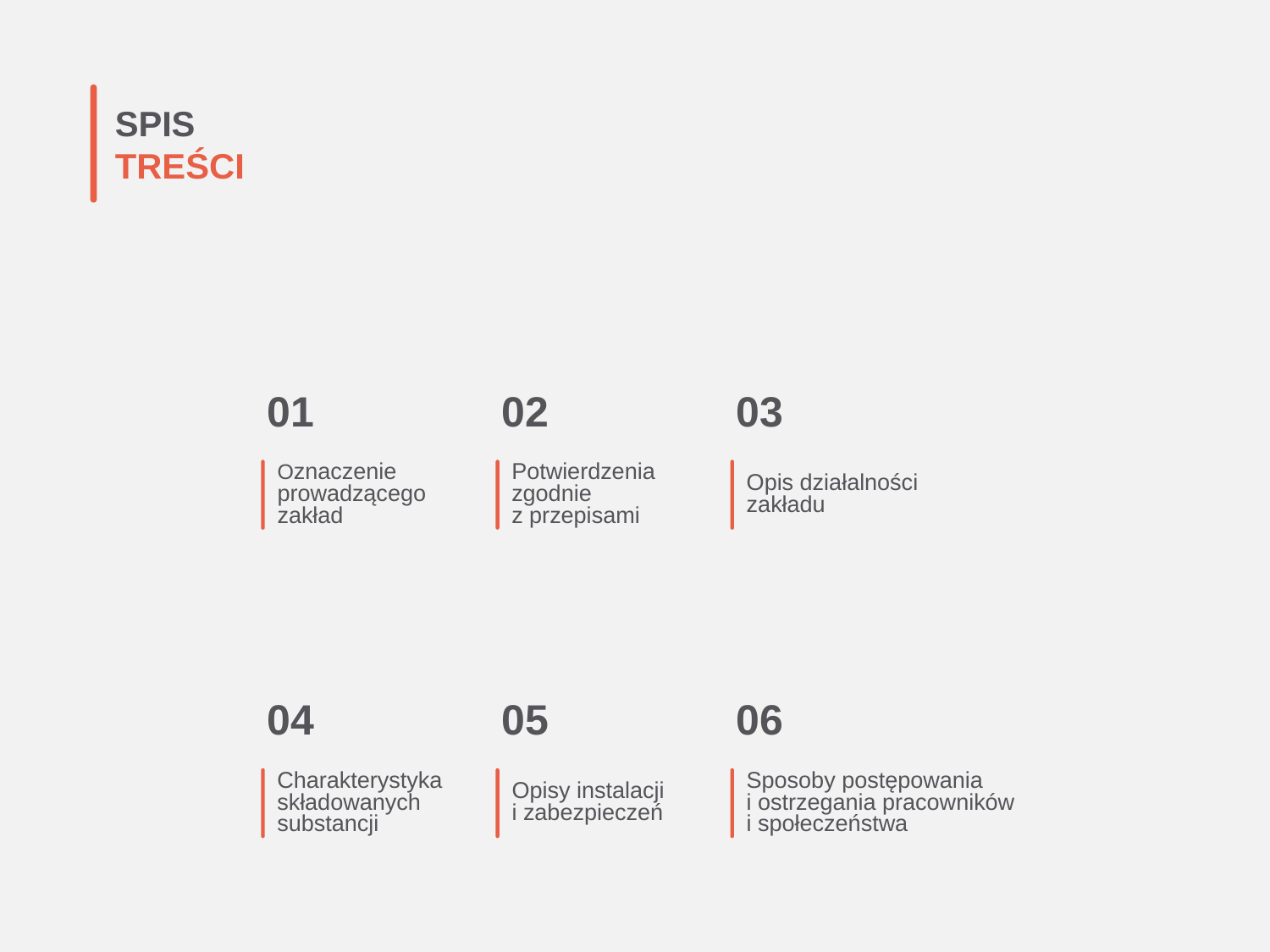

SPIS
TREŚCI
01
02
03

Oznaczenie prowadzącego zakład
Potwierdzenia zgodnie
z przepisami
Opis działalności zakładu
04
05
06

Charakterystyka składowanych substancji
Sposoby postępowania
i ostrzegania pracowników
i społeczeństwa
Opisy instalacji i zabezpieczeń